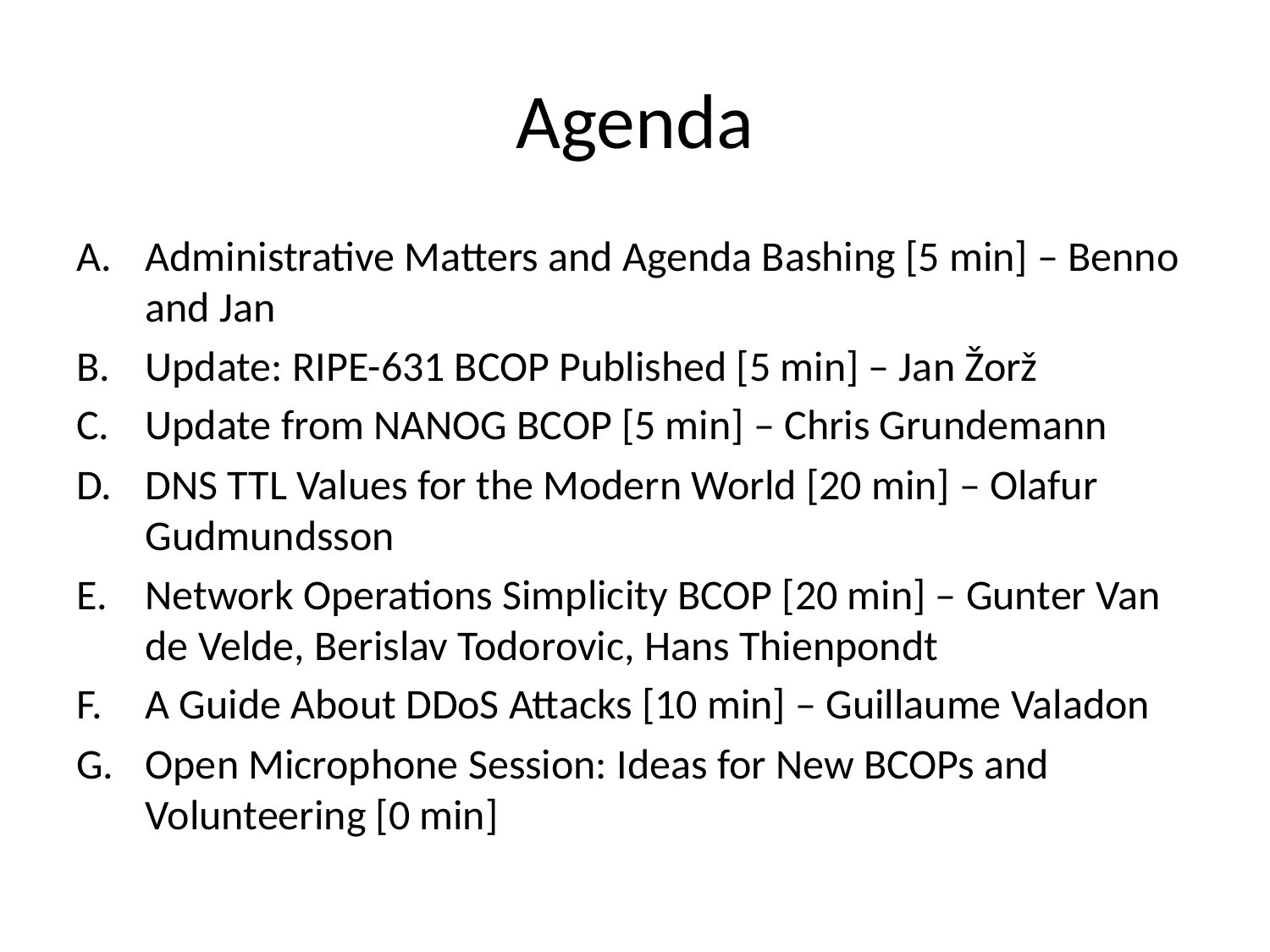

# Agenda
Administrative Matters and Agenda Bashing [5 min] – Benno and Jan
Update: RIPE-631 BCOP Published [5 min] – Jan Žorž
Update from NANOG BCOP [5 min] – Chris Grundemann
DNS TTL Values for the Modern World [20 min] – Olafur Gudmundsson
Network Operations Simplicity BCOP [20 min] – Gunter Van de Velde, Berislav Todorovic, Hans Thienpondt
A Guide About DDoS Attacks [10 min] – Guillaume Valadon
Open Microphone Session: Ideas for New BCOPs and Volunteering [0 min]